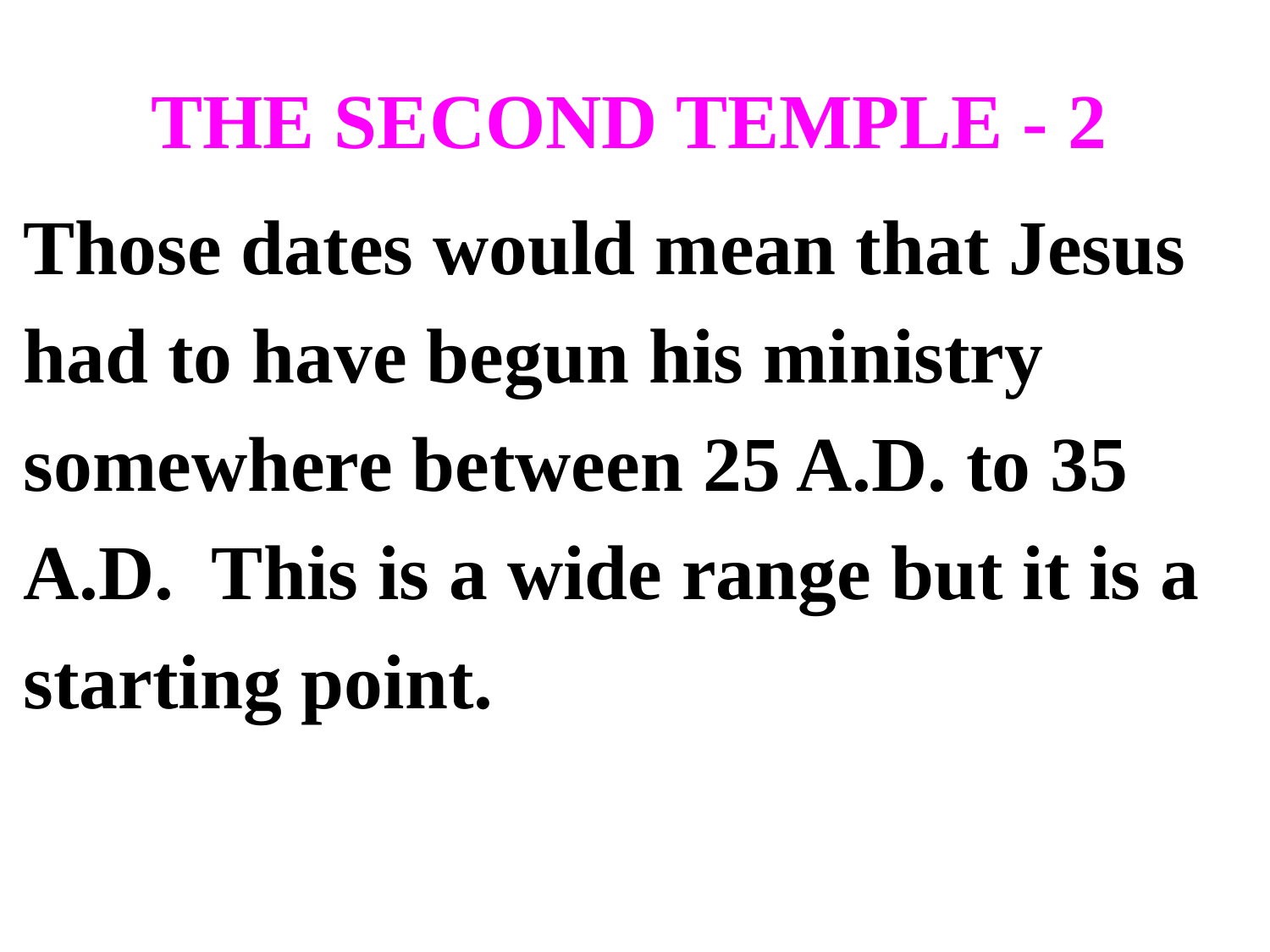

# THE SECOND TEMPLE - 2
Those dates would mean that Jesus
had to have begun his ministry
somewhere between 25 A.D. to 35
A.D.  This is a wide range but it is a
starting point.